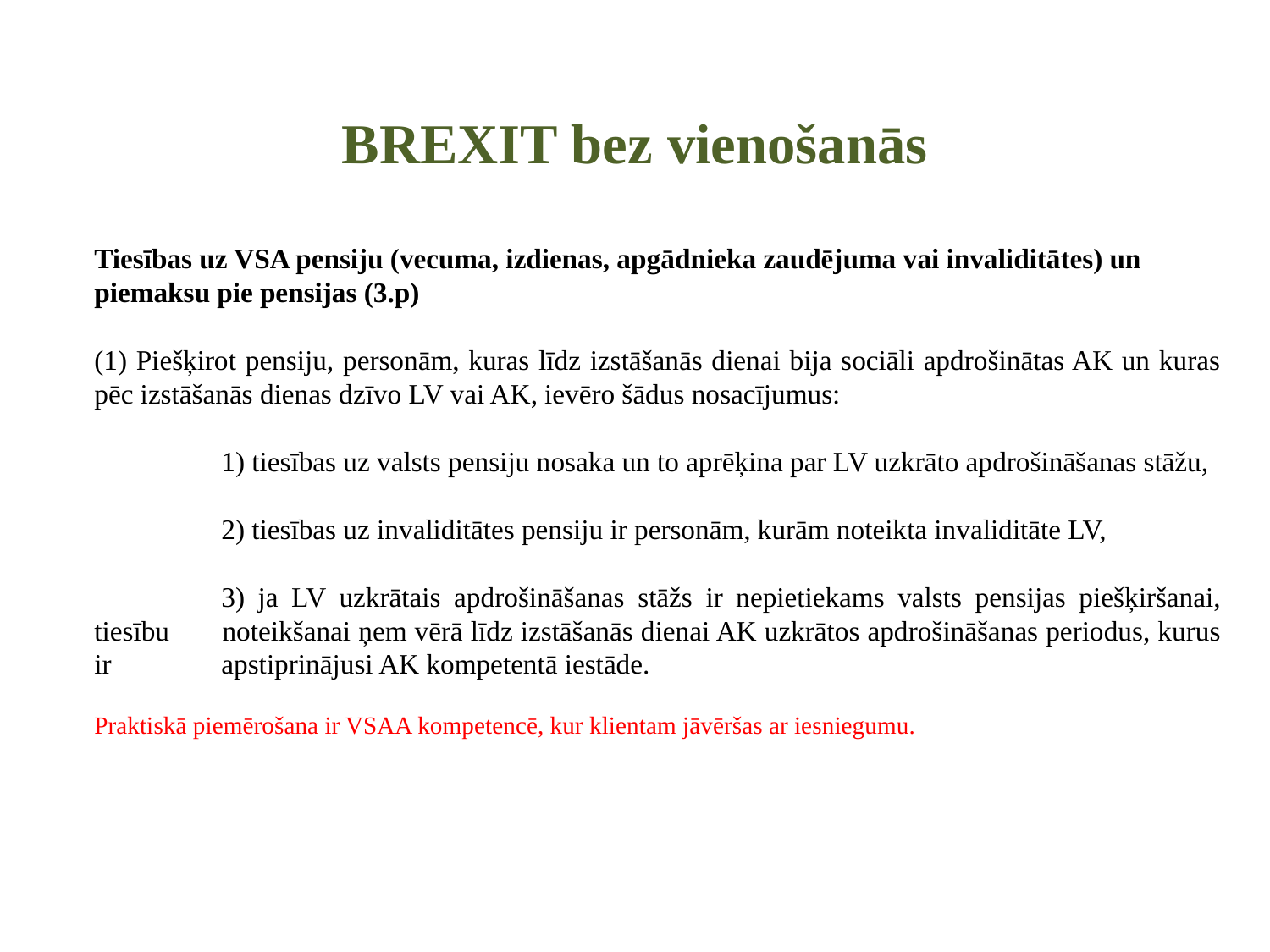

# BREXIT bez vienošanās
Tiesības uz VSA pensiju (vecuma, izdienas, apgādnieka zaudējuma vai invaliditātes) un piemaksu pie pensijas (3.p)

(1) Piešķirot pensiju, personām, kuras līdz izstāšanās dienai bija sociāli apdrošinātas AK un kuras pēc izstāšanās dienas dzīvo LV vai AK, ievēro šādus nosacījumus:

	1) tiesības uz valsts pensiju nosaka un to aprēķina par LV uzkrāto apdrošināšanas stāžu,

	2) tiesības uz invaliditātes pensiju ir personām, kurām noteikta invaliditāte LV,

	3) ja LV uzkrātais apdrošināšanas stāžs ir nepietiekams valsts pensijas piešķiršanai, tiesību 	noteikšanai ņem vērā līdz izstāšanās dienai AK uzkrātos apdrošināšanas periodus, kurus ir 	apstiprinājusi AK kompetentā iestāde.

Praktiskā piemērošana ir VSAA kompetencē, kur klientam jāvēršas ar iesniegumu.